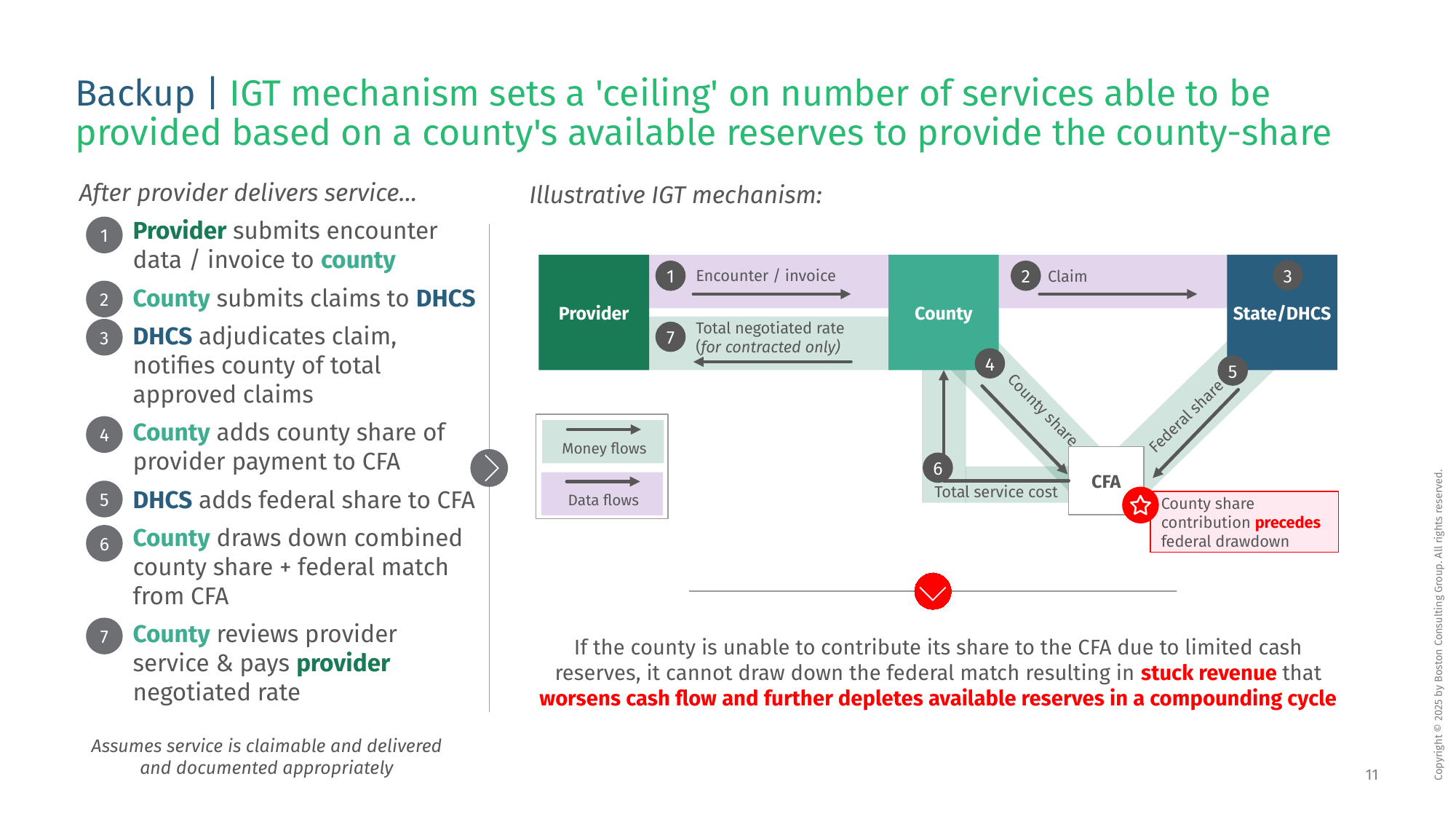

# Backup | IGT mechanism sets a 'ceiling' on number of services able to be provided based on a county's available reserves to provide the county-share
After provider delivers service…
Provider submits encounter data / invoice to county
County submits claims to DHCS
DHCS adjudicates claim, notifies county of total approved claims
County adds county share of provider payment to CFA
DHCS adds federal share to CFA
County draws down combined county share + federal match from CFA
County reviews provider service & pays provider negotiated rate
Illustrative IGT mechanism:
1

Provider

County

State/DHCS
Encounter / invoice
Claim
3
1
2
2

3
Total negotiated rate (for contracted only)
7

4
5

County share
Federal share

Money flows

Data flows
4
CFA
6

Total service cost
5

County share contribution precedes federal drawdown
6
7
If the county is unable to contribute its share to the CFA due to limited cash reserves, it cannot draw down the federal match resulting in stuck revenue that worsens cash flow and further depletes available reserves in a compounding cycle
Assumes service is claimable and delivered and documented appropriately